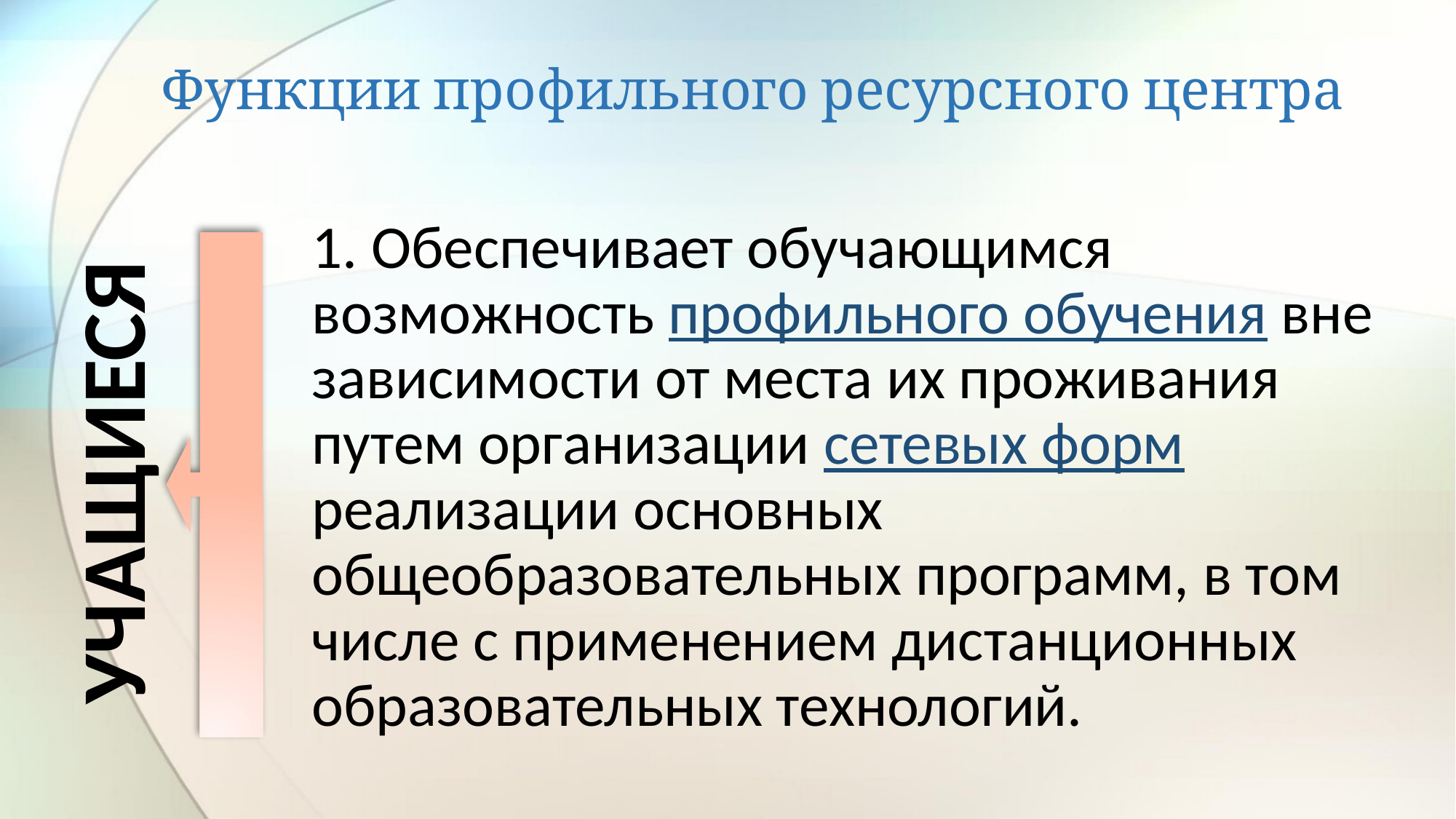

# Функции профильного ресурсного центра
1. Обеспечивает обучающимся возможность профильного обучения вне зависимости от места их проживания путем организации сетевых форм реализации основных общеобразовательных программ, в том числе с применением дистанционных образовательных технологий.

УЧАЩИЕСЯ